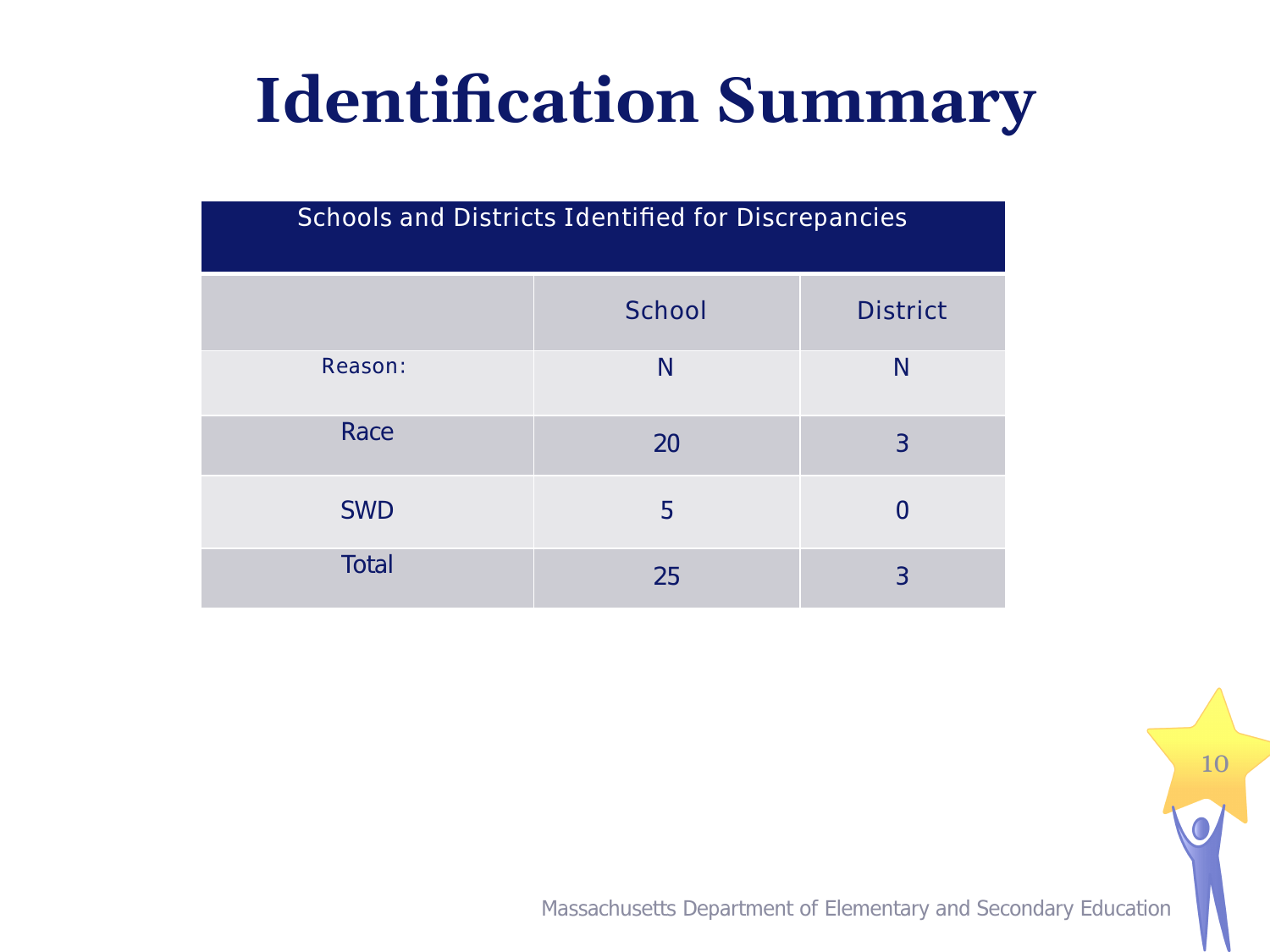

# Identification Summary
| Schools and Districts Identified for Discrepancies |  |  |
| --- | --- | --- |
|  | School | District |
| Reason: | N | N |
| Race | 20 | 3 |
| SWD | 5 | 0 |
| Total | 25 | 3 |
10
Massachusetts Department of Elementary and Secondary Education